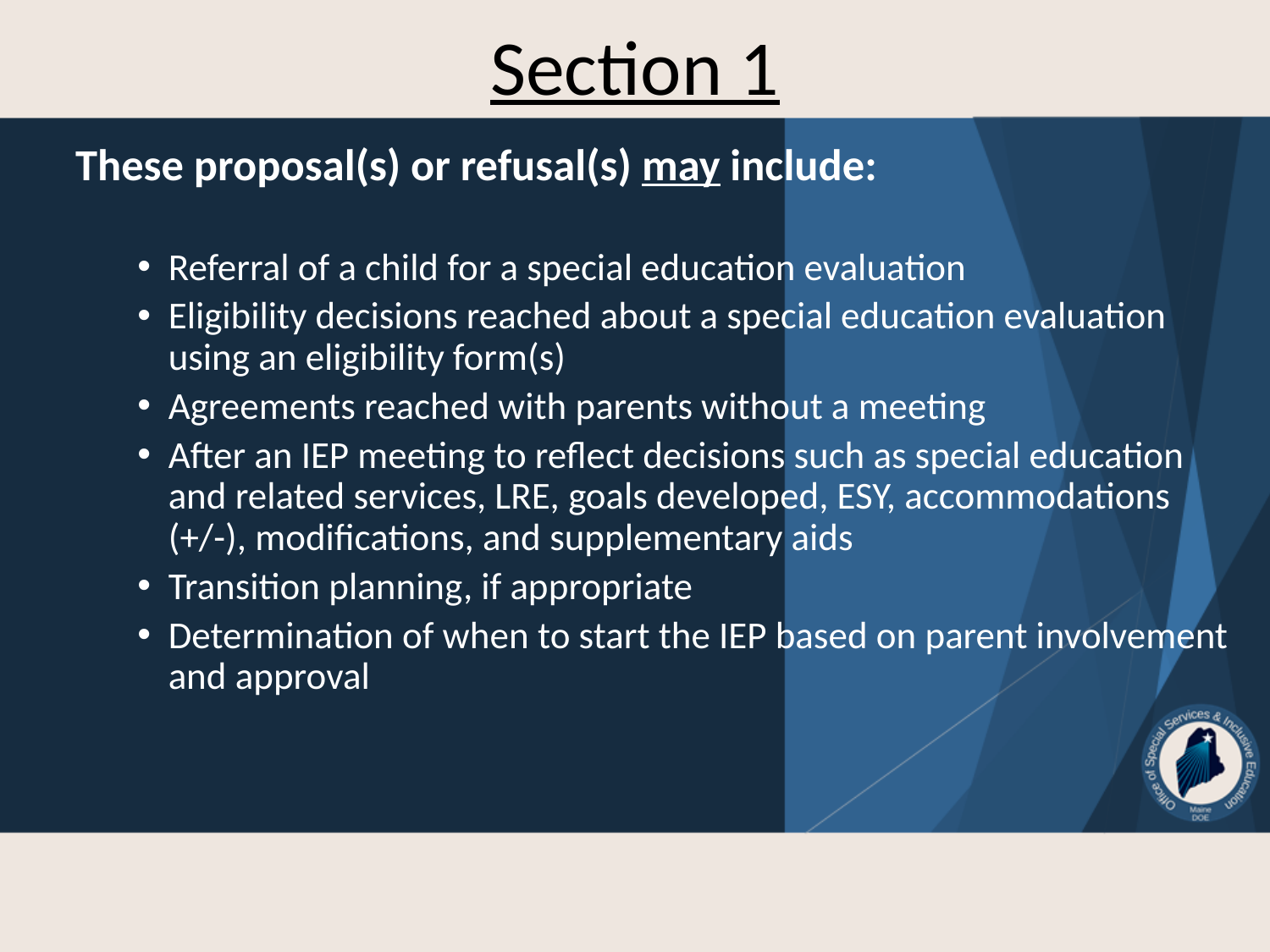

# Section 1
These proposal(s) or refusal(s) may include:

Referral of a child for a special education evaluation
Eligibility decisions reached about a special education evaluation using an eligibility form(s)
Agreements reached with parents without a meeting
After an IEP meeting to reflect decisions such as special education and related services, LRE, goals developed, ESY, accommodations (+/-), modifications, and supplementary aids
Transition planning, if appropriate
Determination of when to start the IEP based on parent involvement and approval